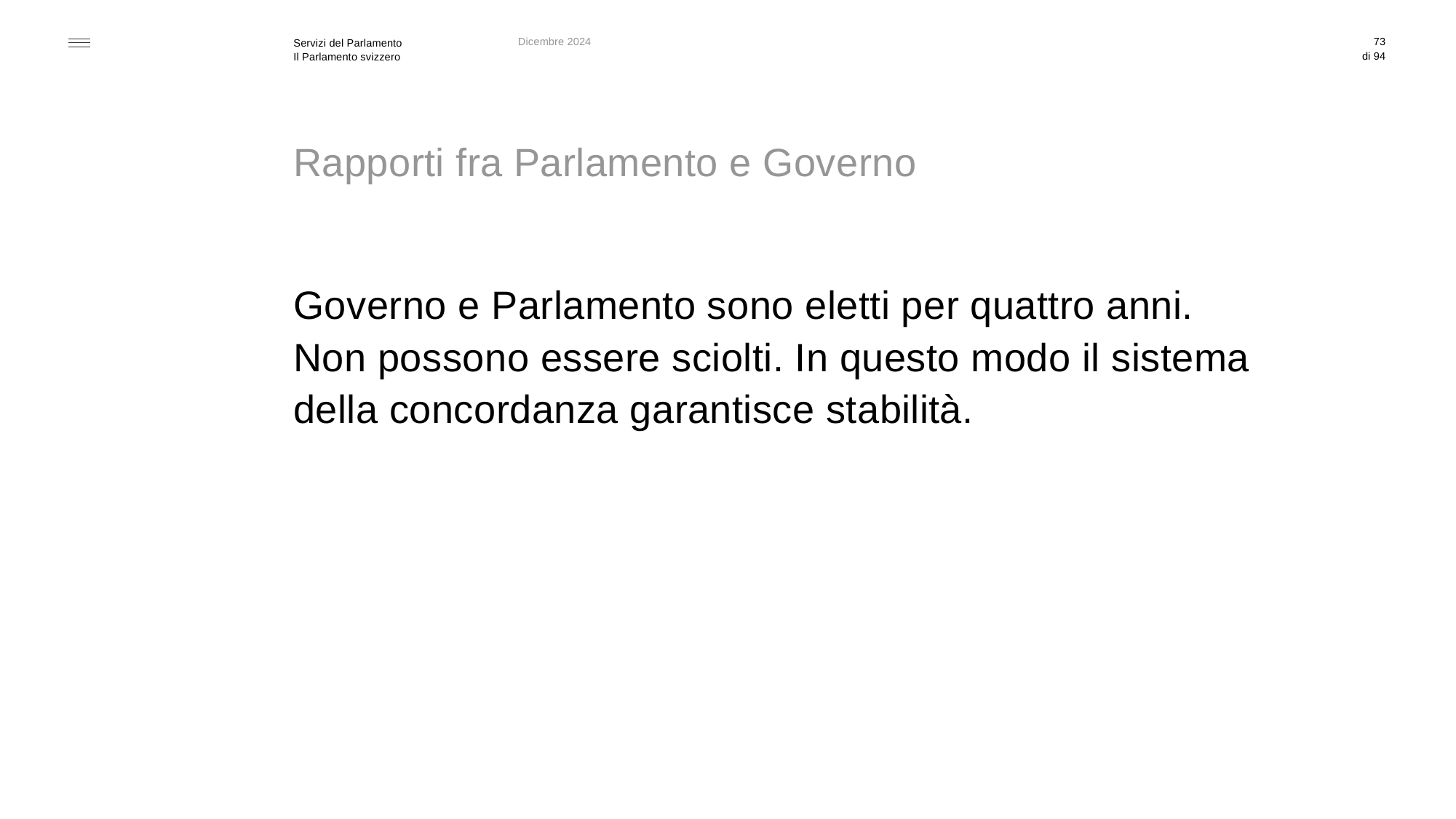

Dicembre 2024
73
# Rapporti fra Parlamento e Governo
Governo e Parlamento sono eletti per quattro anni.
Non possono essere sciolti. In questo modo il sistema
della concordanza garantisce stabilità.